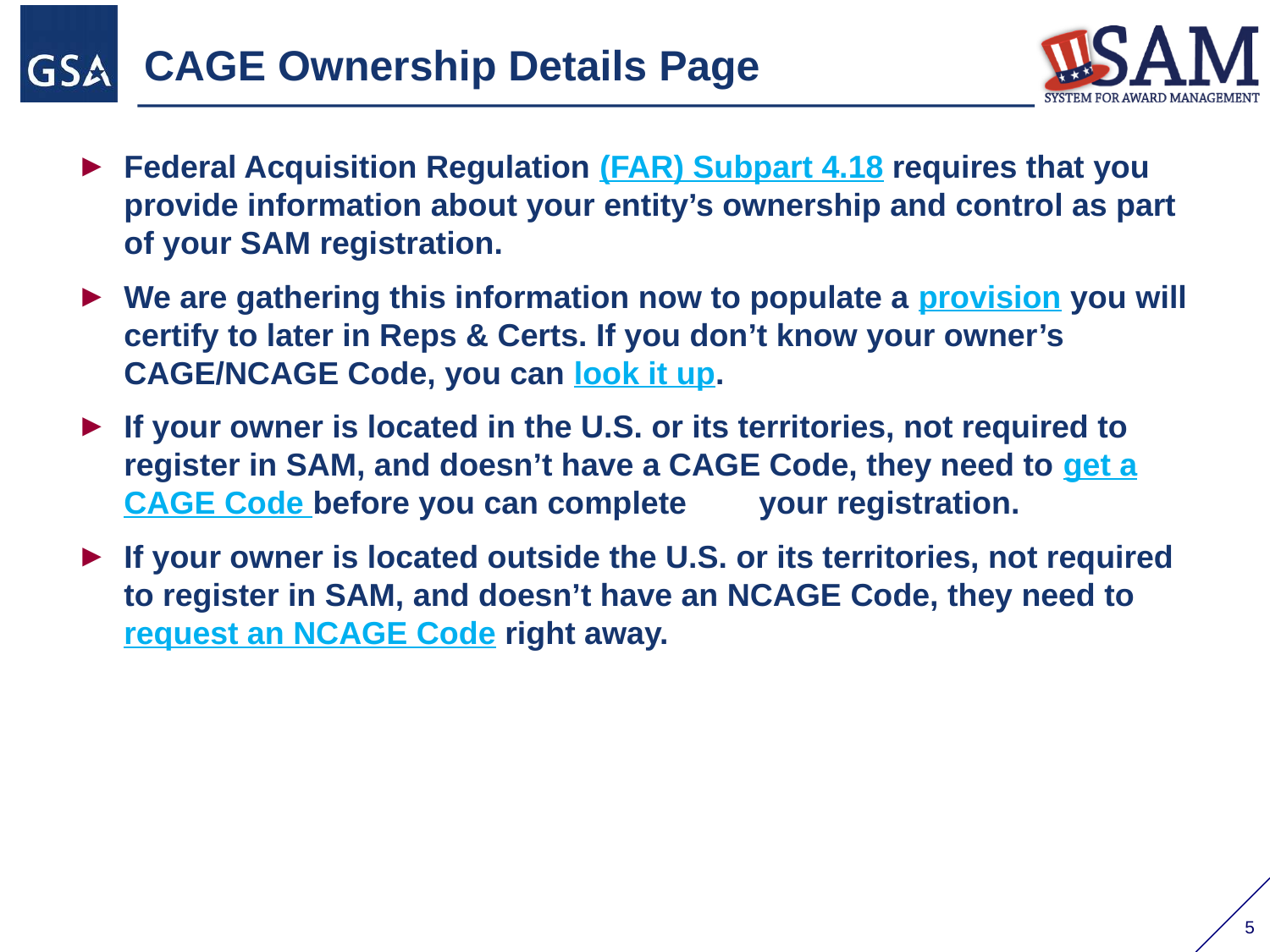

# CAGE Ownership Details Page
Federal Acquisition Regulation (FAR) Subpart 4.18 requires that you provide information about your entity’s ownership and control as part of your SAM registration.
We are gathering this information now to populate a provision you will certify to later in Reps & Certs. If you don’t know your owner’s CAGE/NCAGE Code, you can look it up.
If your owner is located in the U.S. or its territories, not required to register in SAM, and doesn’t have a CAGE Code, they need to get a CAGE Code before you can complete 	your registration.
If your owner is located outside the U.S. or its territories, not required to register in SAM, and doesn’t have an NCAGE Code, they need to request an NCAGE Code right away.

5